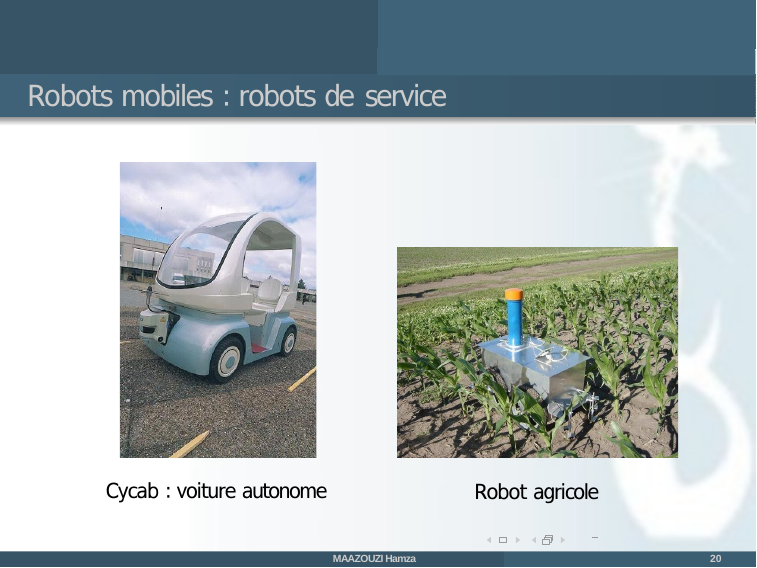

Robots mobiles : robots de service

Cycab : voiture autonome
Robot agricole

MAAZOUZI Hamza
20